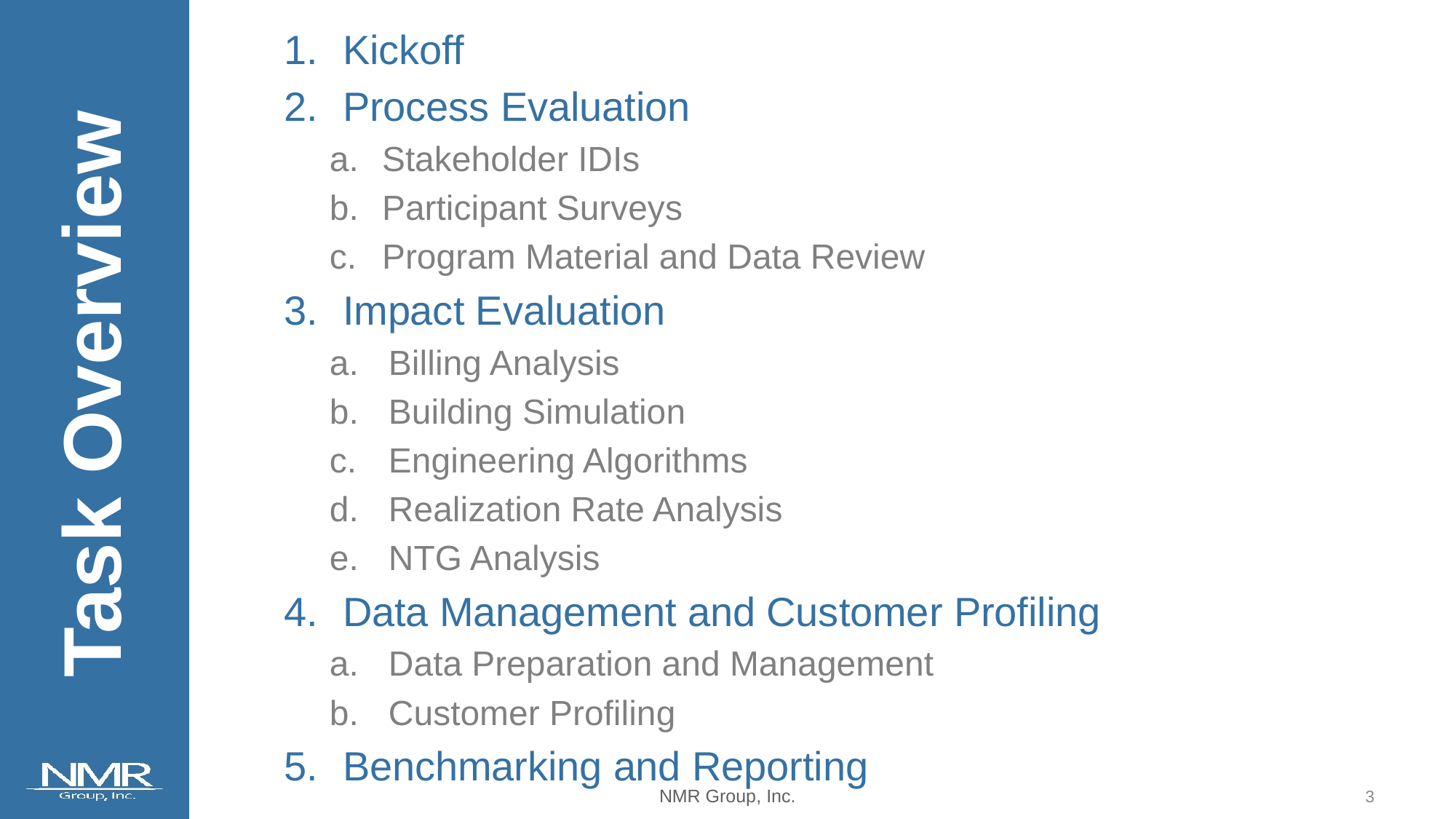

Kickoff
Process Evaluation
Stakeholder IDIs
Participant Surveys
Program Material and Data Review
Impact Evaluation
Billing Analysis
Building Simulation
Engineering Algorithms
Realization Rate Analysis
NTG Analysis
Data Management and Customer Profiling
Data Preparation and Management
Customer Profiling
Benchmarking and Reporting
Task Overview
3